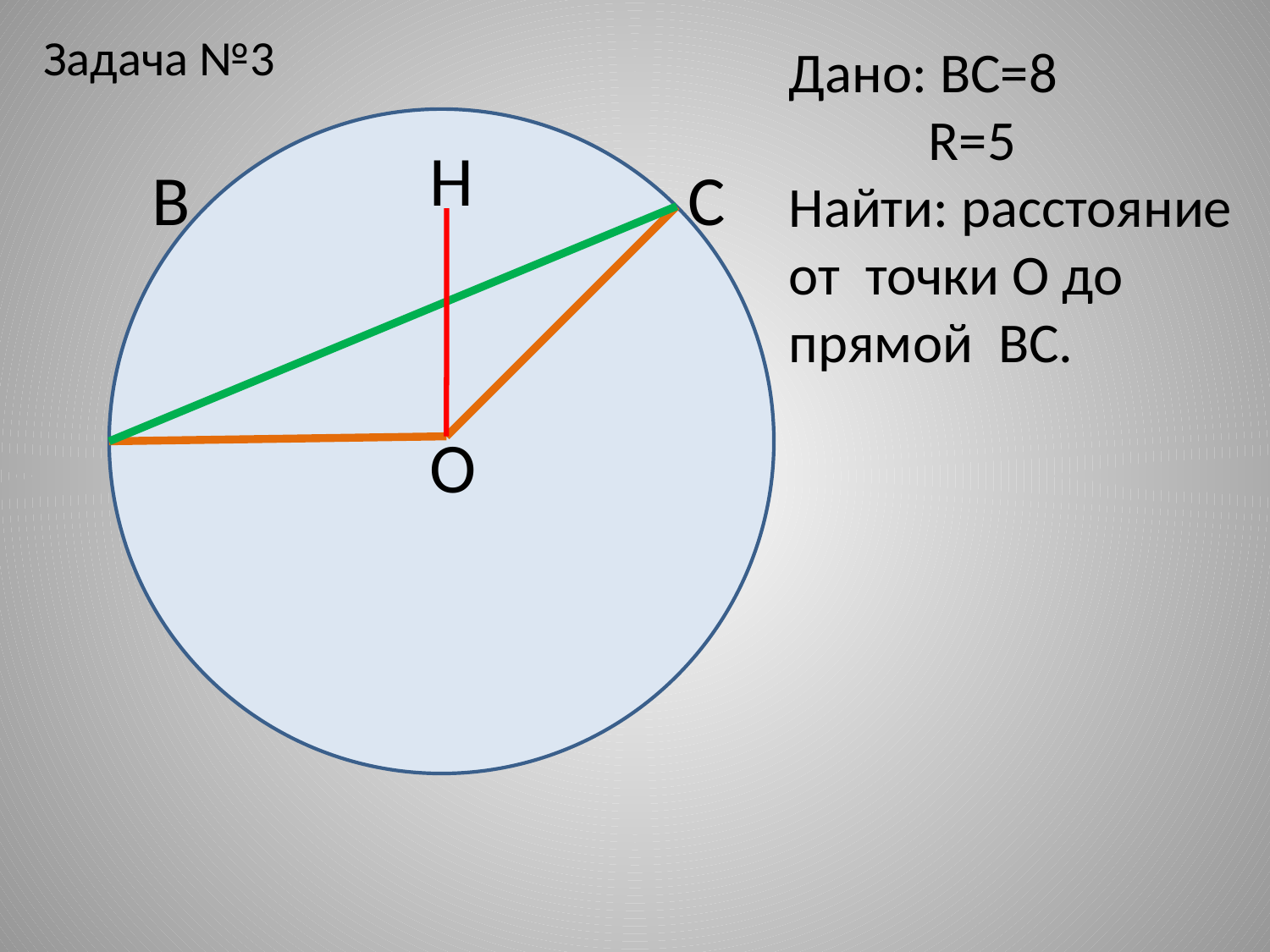

Задача №3
Дано: ВС=8
           R=5
Найти: расстояние
от  точки О до
прямой  ВС.

H
В
С
О